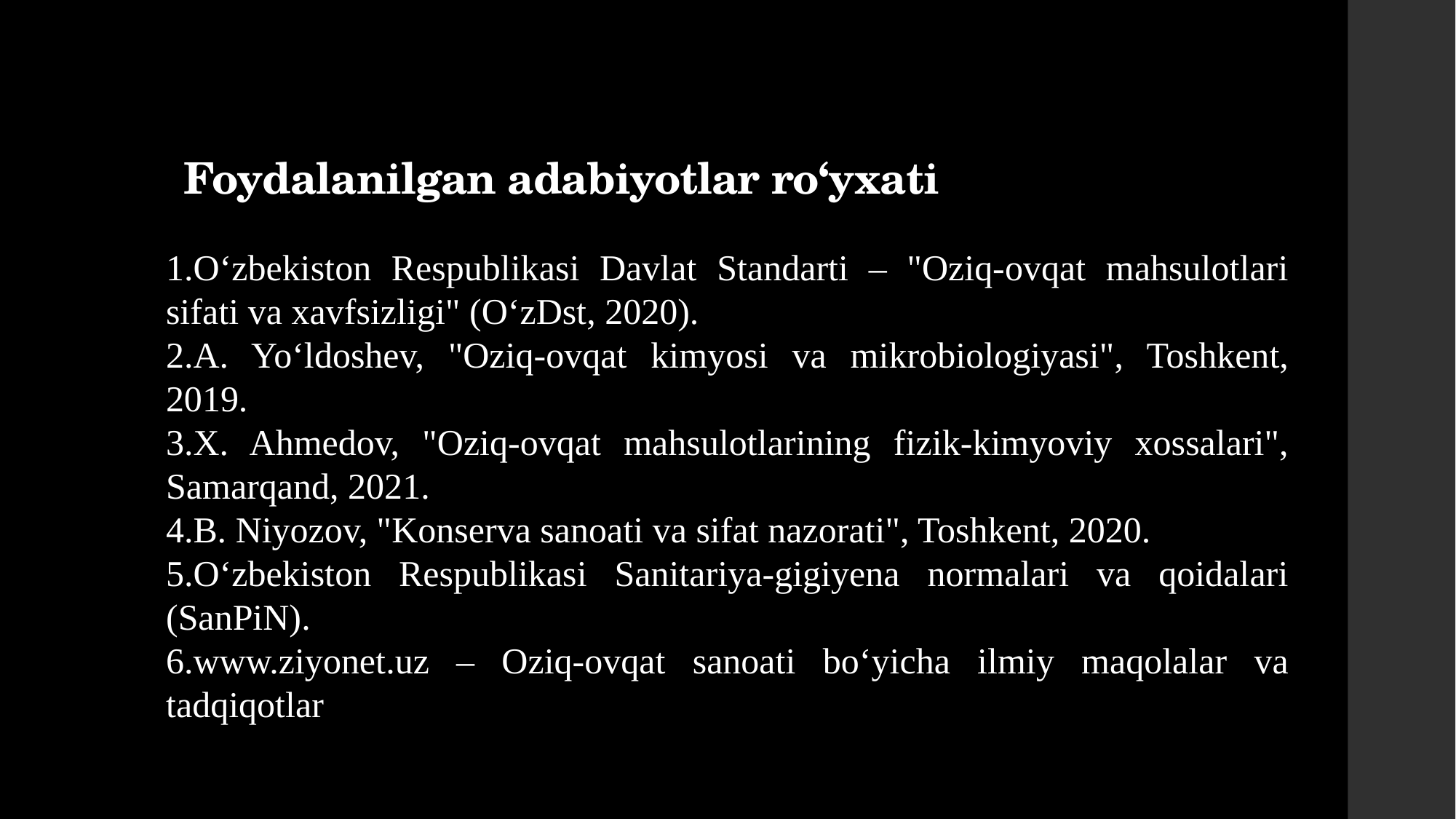

# Foydalanilgan adabiyotlar ro‘yxati
O‘zbekiston Respublikasi Davlat Standarti – "Oziq-ovqat mahsulotlari sifati va xavfsizligi" (O‘zDst, 2020).
A. Yo‘ldoshev, "Oziq-ovqat kimyosi va mikrobiologiyasi", Toshkent, 2019.
X. Ahmedov, "Oziq-ovqat mahsulotlarining fizik-kimyoviy xossalari", Samarqand, 2021.
B. Niyozov, "Konserva sanoati va sifat nazorati", Toshkent, 2020.
O‘zbekiston Respublikasi Sanitariya-gigiyena normalari va qoidalari (SanPiN).
www.ziyonet.uz – Oziq-ovqat sanoati bo‘yicha ilmiy maqolalar va tadqiqotlar